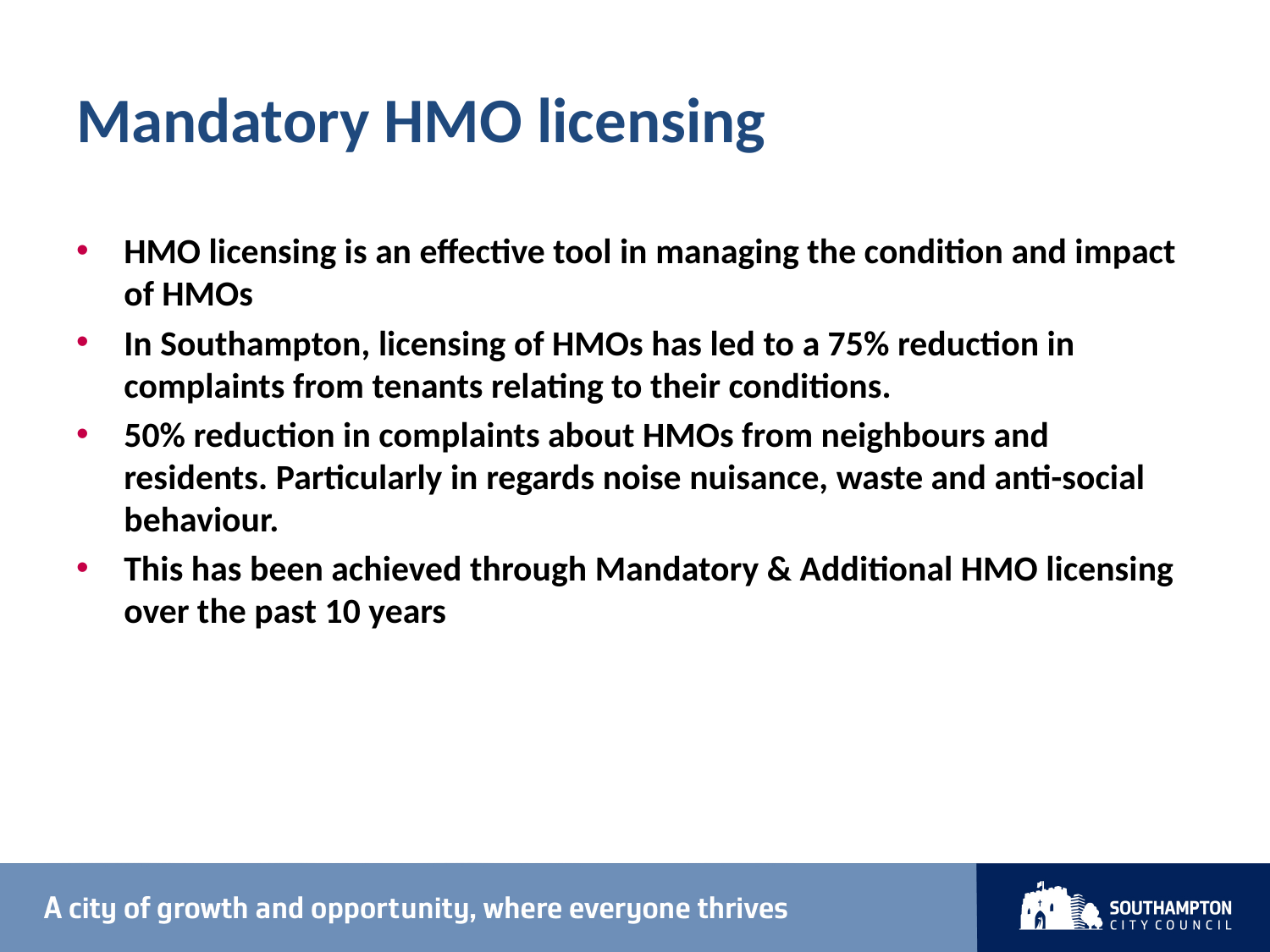

# Mandatory HMO licensing
HMO licensing is an effective tool in managing the condition and impact of HMOs
In Southampton, licensing of HMOs has led to a 75% reduction in complaints from tenants relating to their conditions.
50% reduction in complaints about HMOs from neighbours and residents. Particularly in regards noise nuisance, waste and anti-social behaviour.
This has been achieved through Mandatory & Additional HMO licensing over the past 10 years